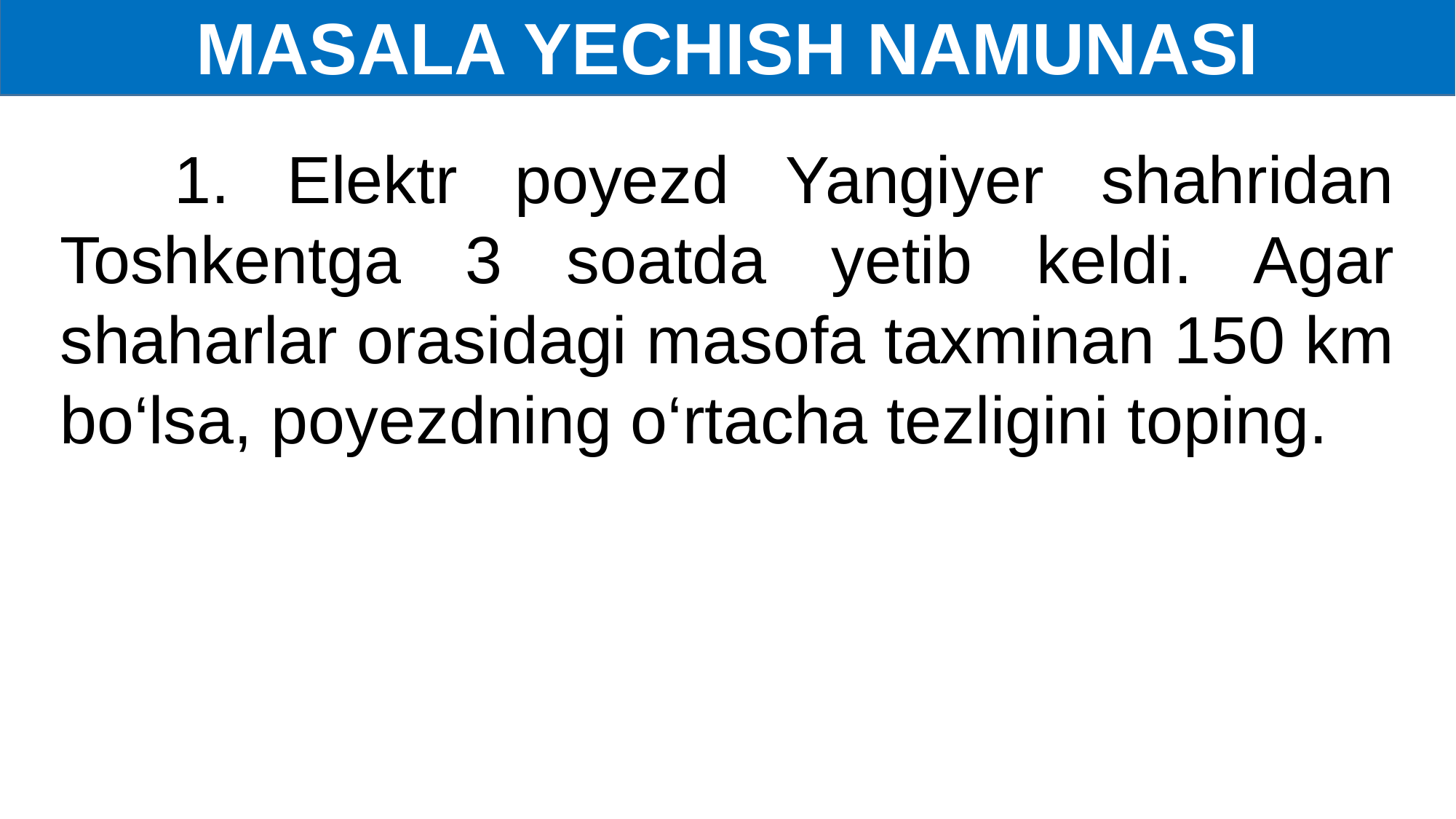

MASALA YECHISH NAMUNASI
  1. Elektr poyezd Yangiyer shahridan Toshkentga 3 soatda yetib keldi. Agar shaharlar orasidagi masofa taxminan 150 km bo‘lsa, poyezdning o‘rtacha tezligini toping.